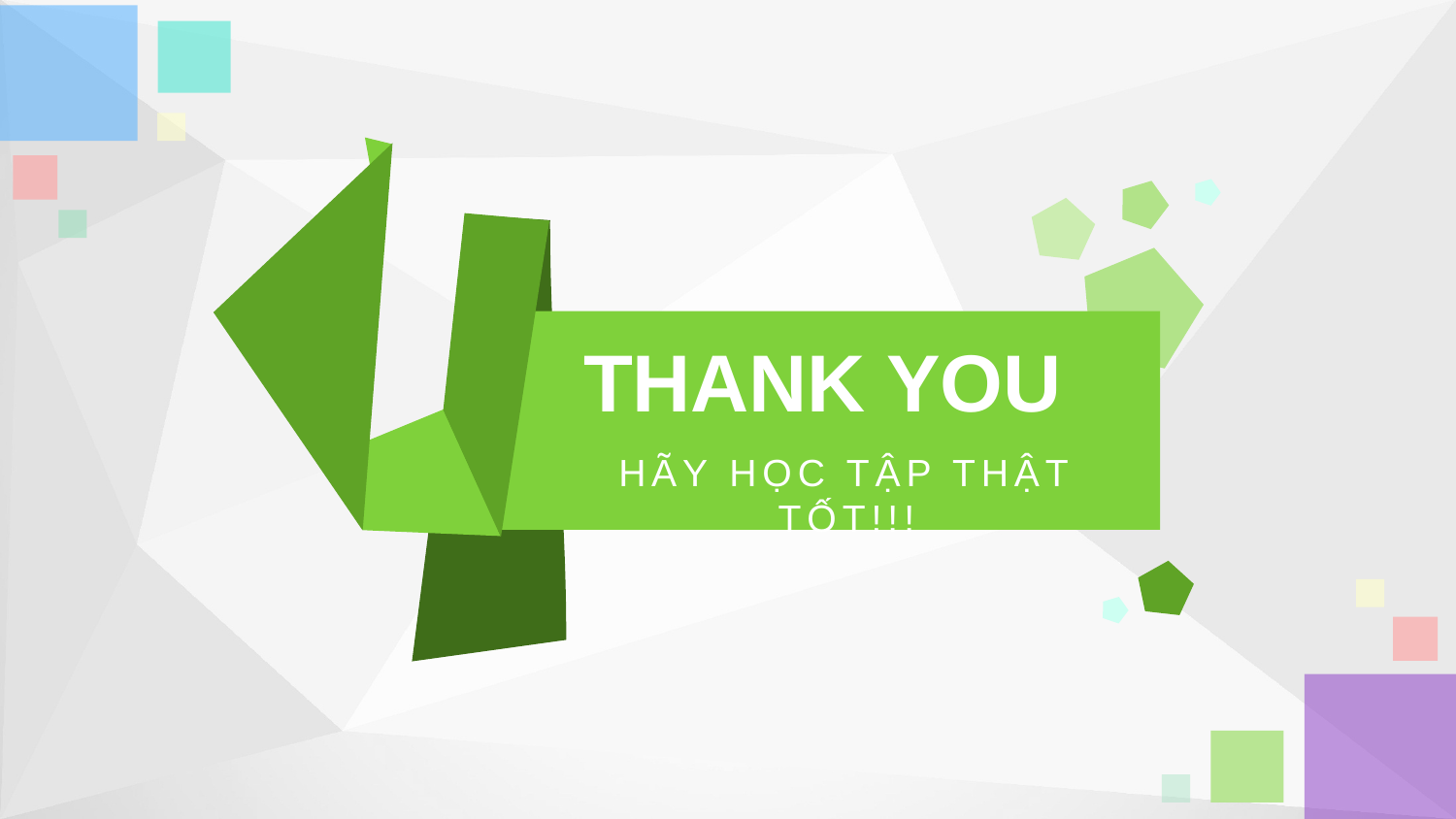

THANK YOU
HÃY HỌC TẬP THẬT TỐT!!!